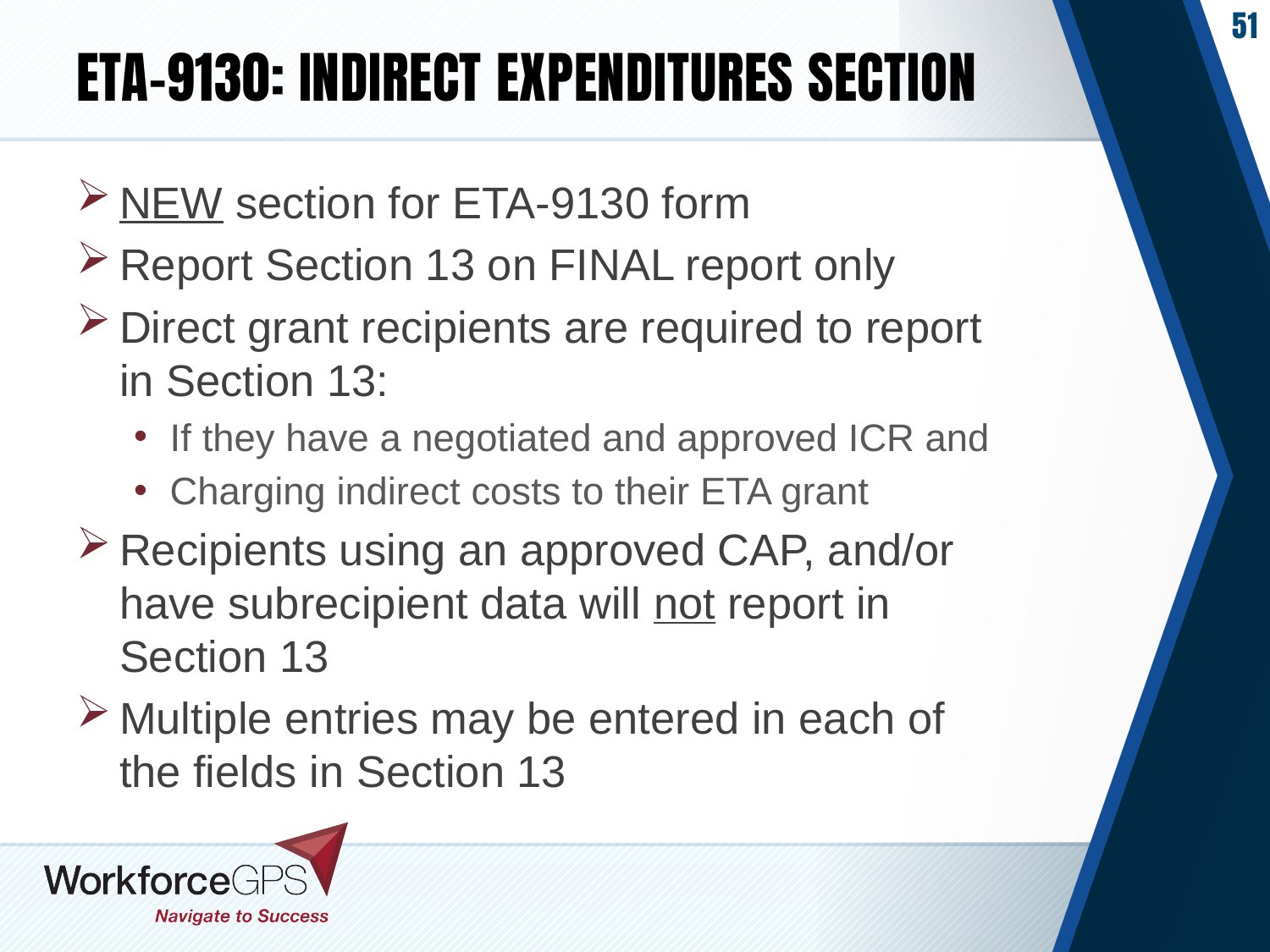

# ETA-9130: Indirect Expenditures Section
NEW section for ETA-9130 form
Report Section 13 on FINAL report only
Direct grant recipients are required to report in Section 13:
If they have a negotiated and approved ICR and
Charging indirect costs to their ETA grant
Recipients using an approved CAP, and/or have subrecipient data will not report in Section 13
Multiple entries may be entered in each of the fields in Section 13